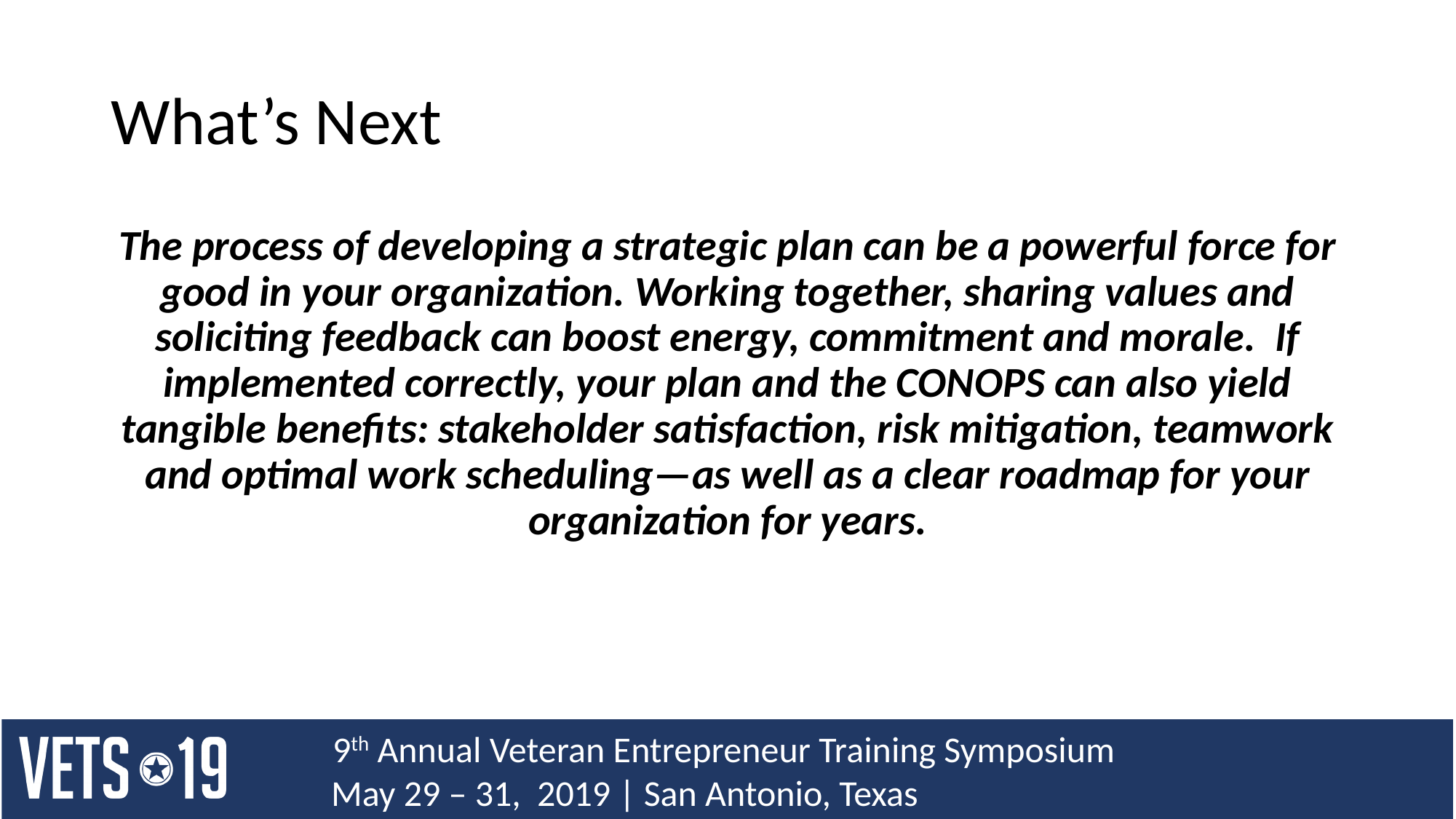

# What’s Next
The process of developing a strategic plan can be a powerful force for good in your organization. Working together, sharing values and soliciting feedback can boost energy, commitment and morale.  If implemented correctly, your plan and the CONOPS can also yield tangible benefits: stakeholder satisfaction, risk mitigation, teamwork and optimal work scheduling—as well as a clear roadmap for your organization for years.